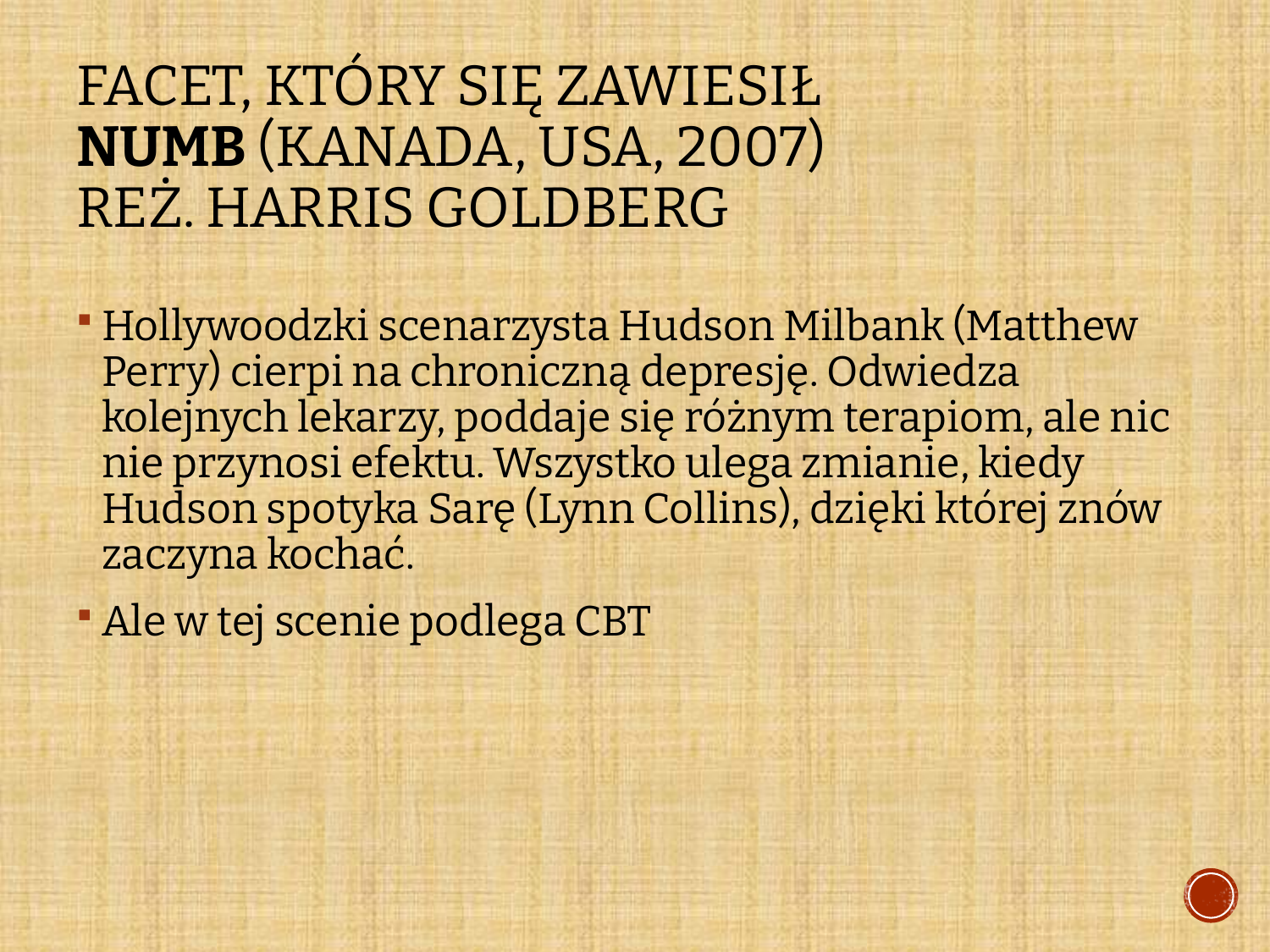

# Facet, który się zawiesił Numb (Kanada, USA, 2007) reż. Harris Goldberg
Hollywoodzki scenarzysta Hudson Milbank (Matthew Perry) cierpi na chroniczną depresję. Odwiedza kolejnych lekarzy, poddaje się różnym terapiom, ale nic nie przynosi efektu. Wszystko ulega zmianie, kiedy Hudson spotyka Sarę (Lynn Collins), dzięki której znów zaczyna kochać.
Ale w tej scenie podlega CBT